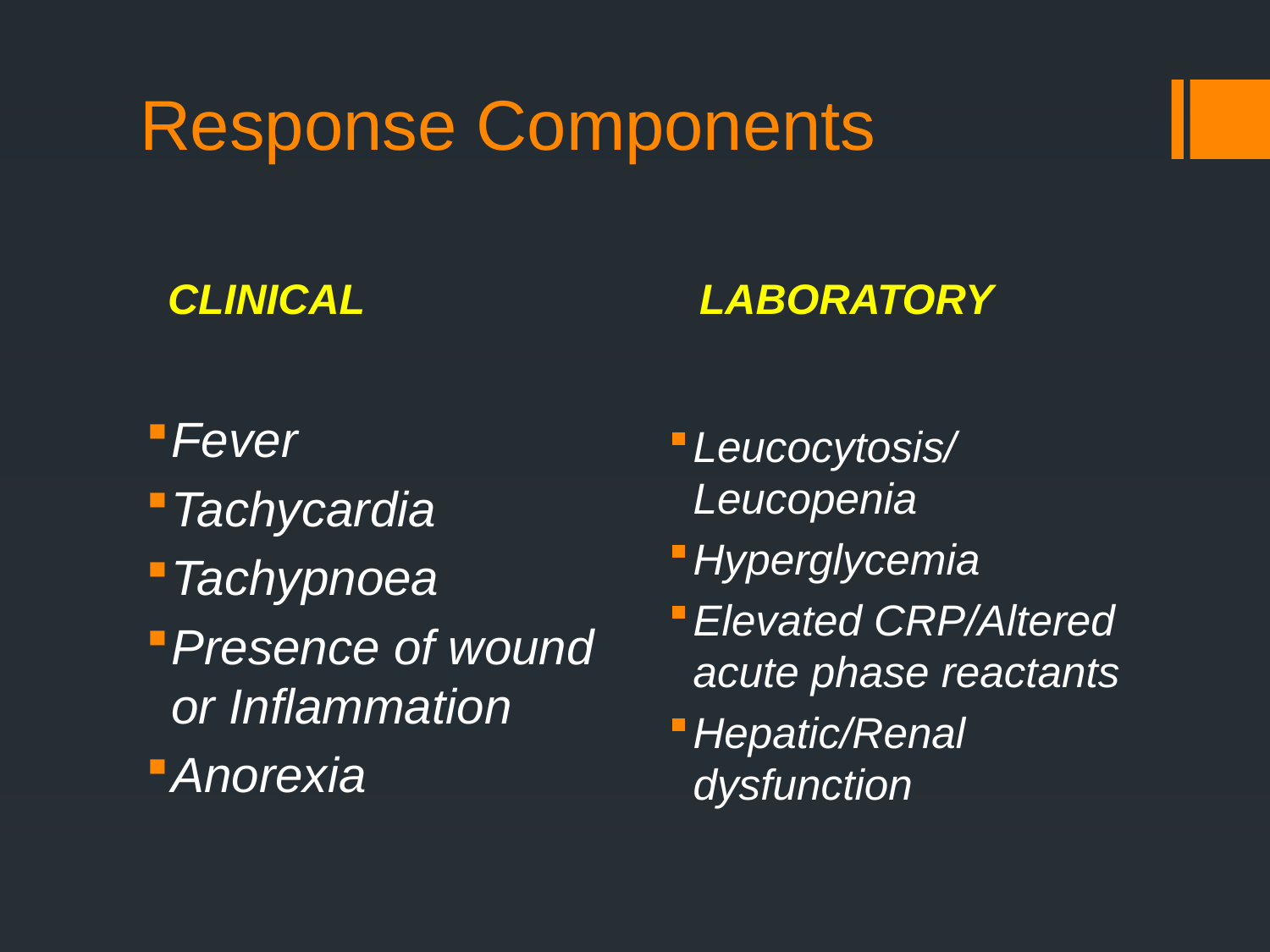

# Response Components
CLINICAL
LABORATORY
Fever
Tachycardia
Tachypnoea
Presence of wound or Inflammation
Anorexia

Leucocytosis/Leucopenia
Hyperglycemia
Elevated CRP/Altered acute phase reactants
Hepatic/Renal dysfunction